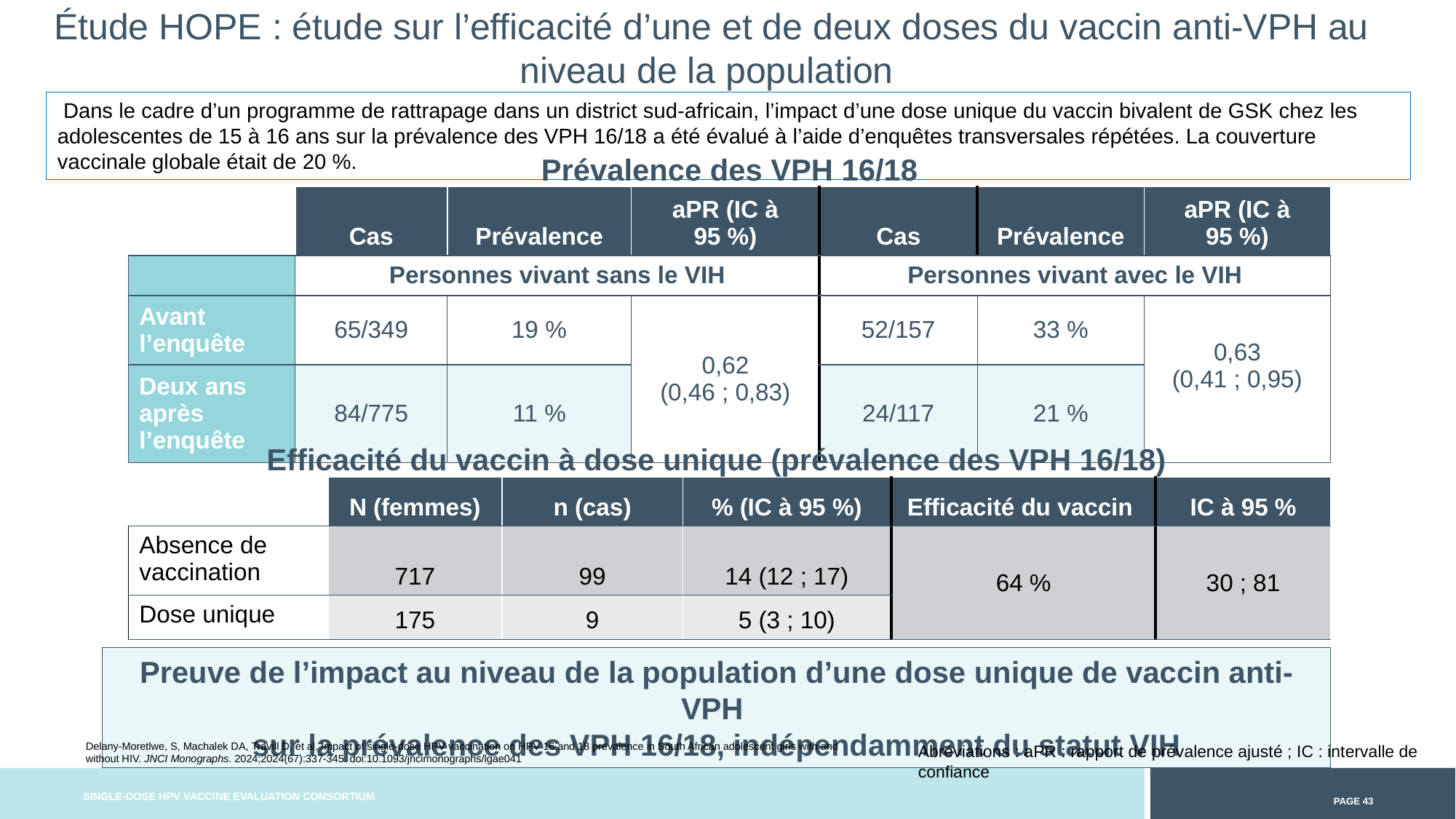

Étude HOPE : étude sur l’efficacité d’une et de deux doses du vaccin anti-VPH au niveau de la population
 Dans le cadre d’un programme de rattrapage dans un district sud-africain, l’impact d’une dose unique du vaccin bivalent de GSK chez les adolescentes de 15 à 16 ans sur la prévalence des VPH 16/18 a été évalué à l’aide d’enquêtes transversales répétées. La couverture vaccinale globale était de 20 %.
Prévalence des VPH 16/18
|  | Cas | Prévalence | aPR (IC à 95 %) | Cas | Prévalence | aPR (IC à 95 %) |
| --- | --- | --- | --- | --- | --- | --- |
|  | Personnes vivant sans le VIH |  |  | Personnes vivant avec le VIH |  |  |
| Avant l’enquête | 65/349 | 19 % | 0,62 (0,46 ; 0,83) | 52/157 | 33 % | 0,63 (0,41 ; 0,95) |
| Deux ans après l’enquête | 84/775 | 11 % | 0,49 (0,39 ; 0,62) | 24/117 | 21 % |  |
Efficacité du vaccin à dose unique (prévalence des VPH 16/18)
|  | N (femmes) | n (cas) | % (IC à 95 %) | Efficacité du vaccin | IC à 95 % |
| --- | --- | --- | --- | --- | --- |
| Absence de vaccination | 717 | 99 | 14 (12 ; 17) | 64 % | 30 ; 81 |
| Dose unique | 175 | 9 | 5 (3 ; 10) |  |  |
Preuve de l’impact au niveau de la population d’une dose unique de vaccin anti-VPH
sur la prévalence des VPH 16/18, indépendamment du statut VIH
Delany-Moretlwe, S, Machalek DA, Travill D, et al. Impact of single-dose HPV vaccination on HPV 16 and 18 prevalence in South African adolescent girls with and without HIV. JNCI Monographs. 2024;2024(67):337-345. doi:10.1093/jncimonographs/lgae041
Abréviations : aPR : rapport de prévalence ajusté ; IC : intervalle de confiance